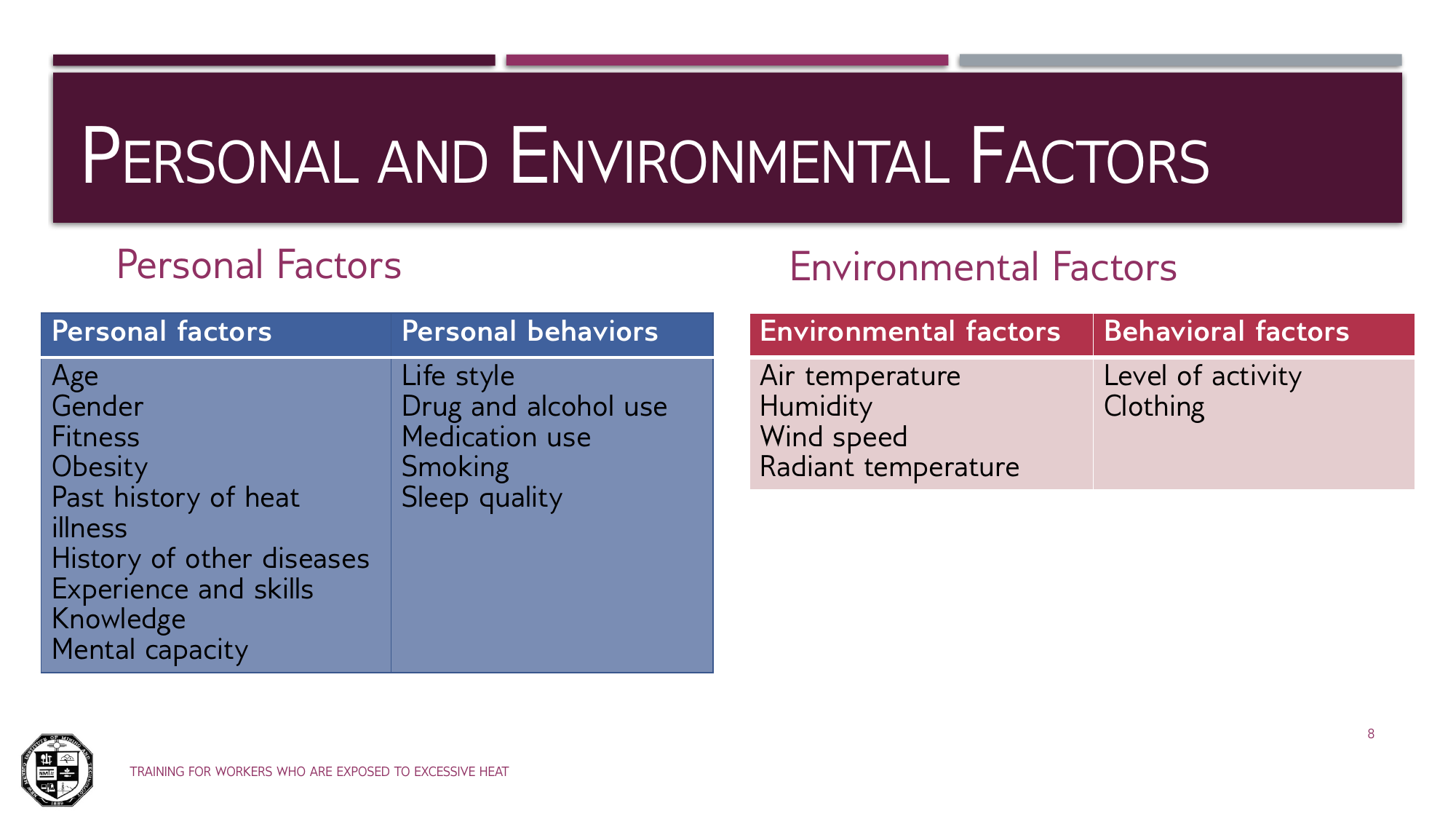

# PERSONAL AND ENVIRONMENTAL FACTORS
Personal Factors
Environmental Factors
| Personal factors | Personal behaviors |
| --- | --- |
| Age Gender Fitness Obesity Past history of heat illness History of other diseases Experience and skills Knowledge Mental capacity | Life style Drug and alcohol use Medication use Smoking Sleep quality |
| Environmental factors | Behavioral factors |
| --- | --- |
| Air temperature Humidity Wind speed Radiant temperature | Level of activity Clothing |
8
Training for workers who are exposed to excessive heat